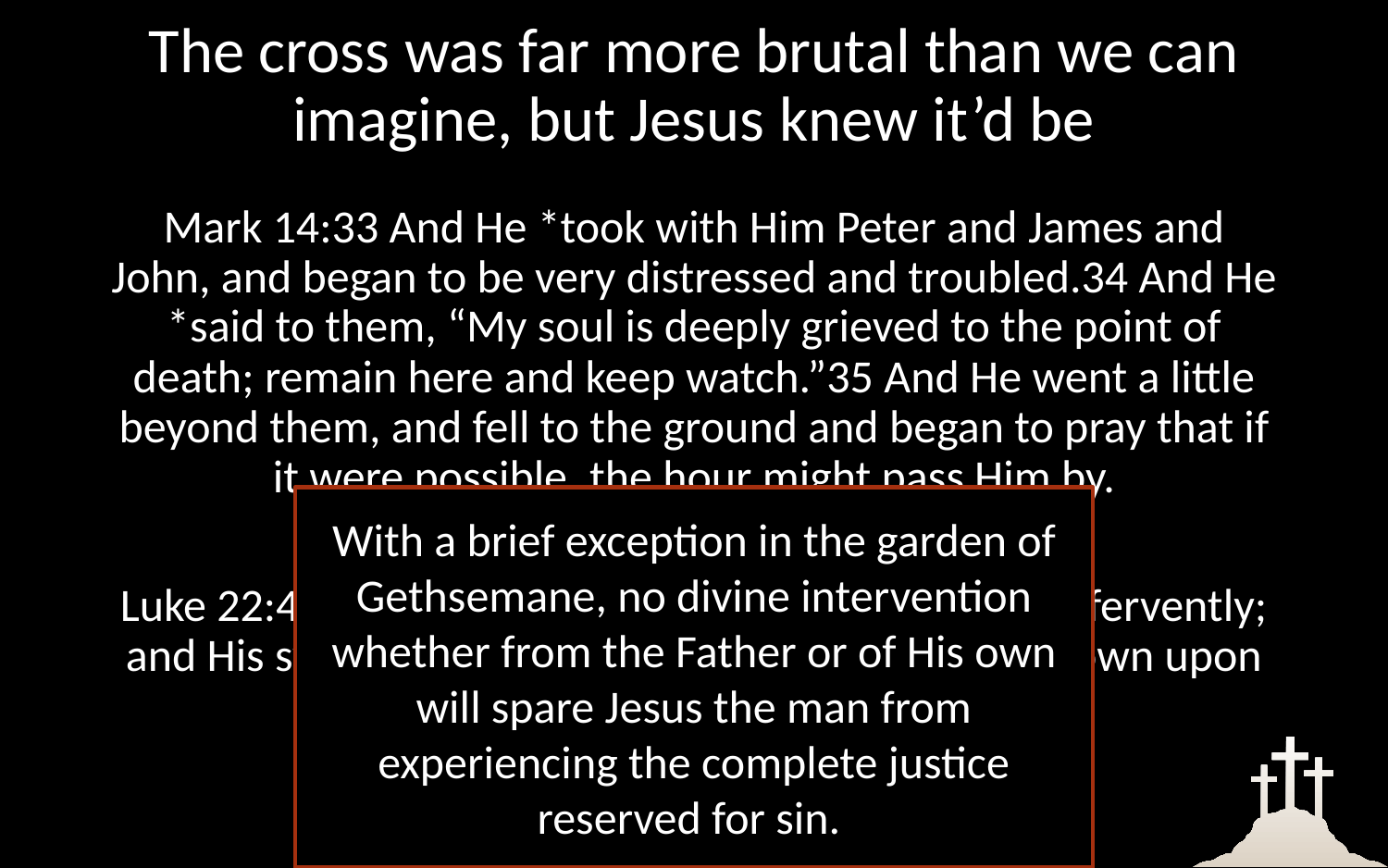

# The cross was far more brutal than we can imagine, but Jesus knew it’d be
Mark 14:33 And He *took with Him Peter and James and John, and began to be very distressed and troubled.34 And He *said to them, “My soul is deeply grieved to the point of death; remain here and keep watch.”35 And He went a little beyond them, and fell to the ground and began to pray that if it were possible, the hour might pass Him by.

Luke 22:44 And being in agony He was praying very fervently; and His sweat became like drops of blood, falling down upon the ground.
With a brief exception in the garden of Gethsemane, no divine intervention whether from the Father or of His own will spare Jesus the man from experiencing the complete justice reserved for sin.